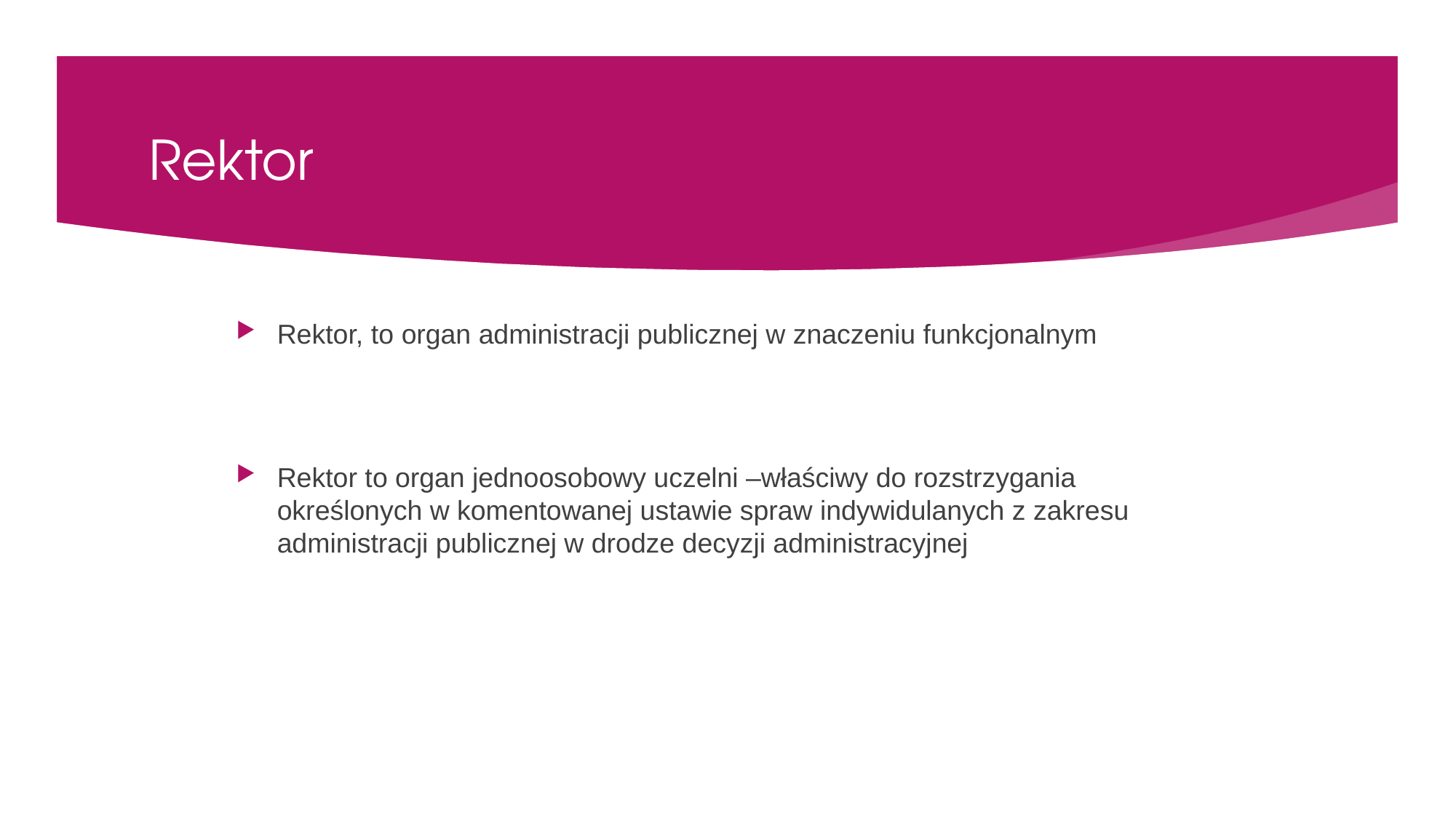

# Rektor

Rektor, to organ administracji publicznej w znaczeniu funkcjonalnym

Rektor to organ jednoosobowy uczelni –właściwy do rozstrzygania określonych w komentowanej ustawie spraw indywidulanych z zakresu administracji publicznej w drodze decyzji administracyjnej